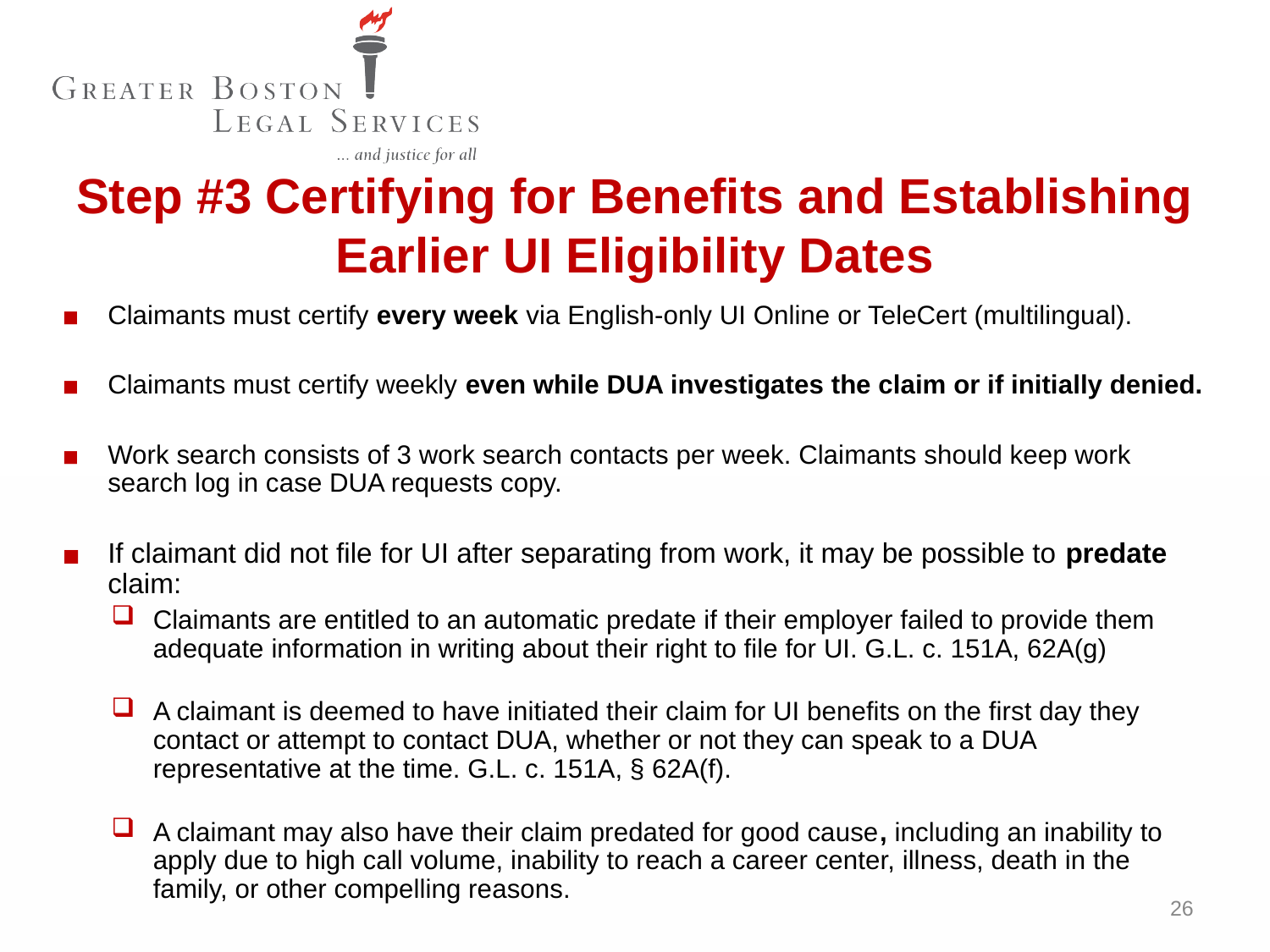

Step #3 Certifying for Benefits and Establishing Earlier UI Eligibility Dates
Claimants must certify every week via English-only UI Online or TeleCert (multilingual).

Claimants must certify weekly even while DUA investigates the claim or if initially denied.

Work search consists of 3 work search contacts per week. Claimants should keep work search log in case DUA requests copy.

If claimant did not file for UI after separating from work, it may be possible to predate claim:
Claimants are entitled to an automatic predate if their employer failed to provide them adequate information in writing about their right to file for UI. G.L. c. 151A, 62A(g)
A claimant is deemed to have initiated their claim for UI benefits on the first day they contact or attempt to contact DUA, whether or not they can speak to a DUA representative at the time. G.L. c. 151A, § 62A(f).
A claimant may also have their claim predated for good cause, including an inability to apply due to high call volume, inability to reach a career center, illness, death in the family, or other compelling reasons.
26